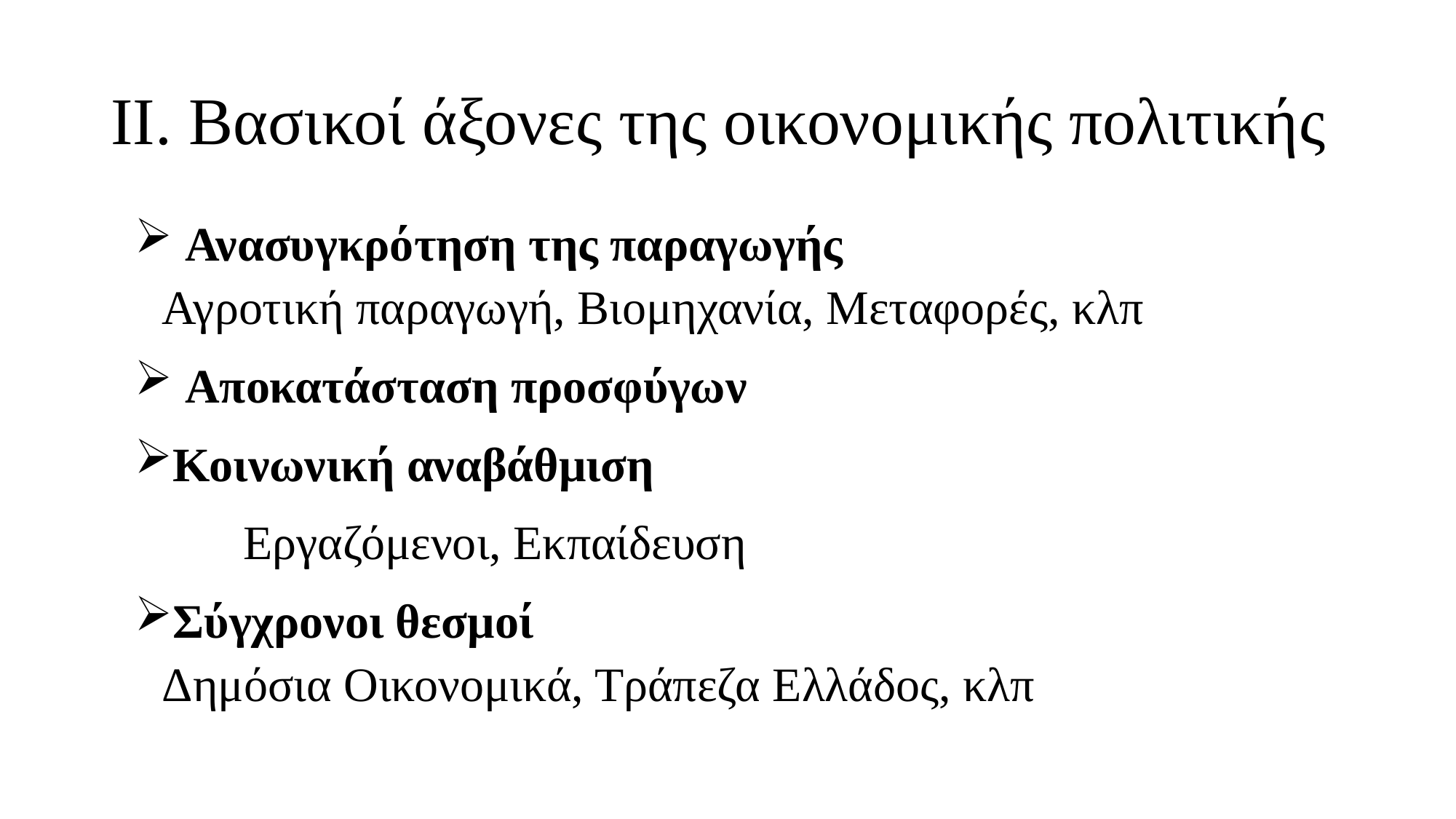

# ΙΙ. Βασικοί άξονες της οικονομικής πολιτικής
 Ανασυγκρότηση της παραγωγής                              	Αγροτική παραγωγή, Βιομηχανία, Μεταφορές, κλπ
 Αποκατάσταση προσφύγων
Κοινωνική αναβάθμιση
	Εργαζόμενοι, Εκπαίδευση
Σύγχρονοι θεσμοί                                                       	Δημόσια Οικονομικά, Τράπεζα Ελλάδος, κλπ